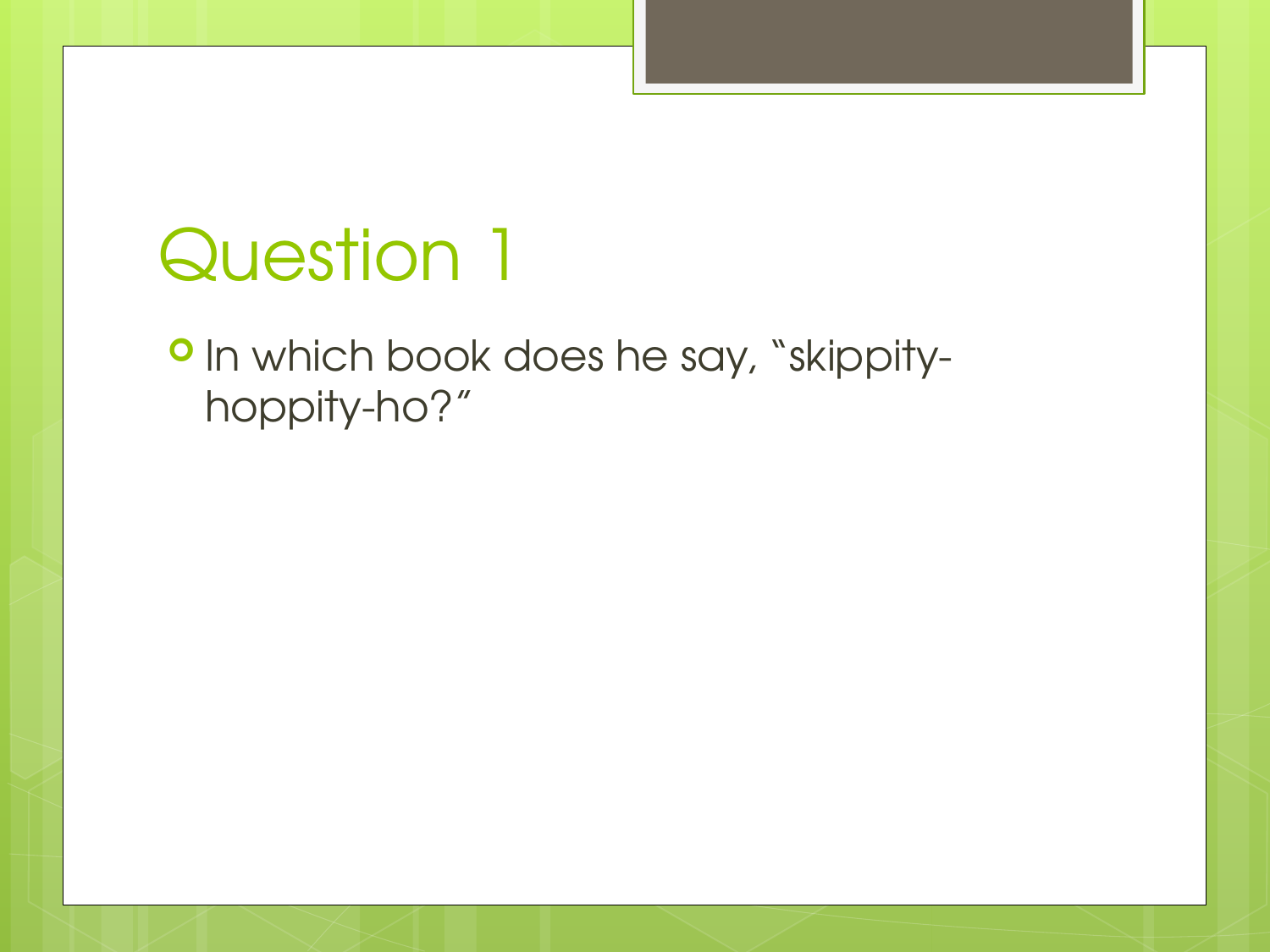

# Question 1
In which book does he say, “skippity-hoppity-ho?”